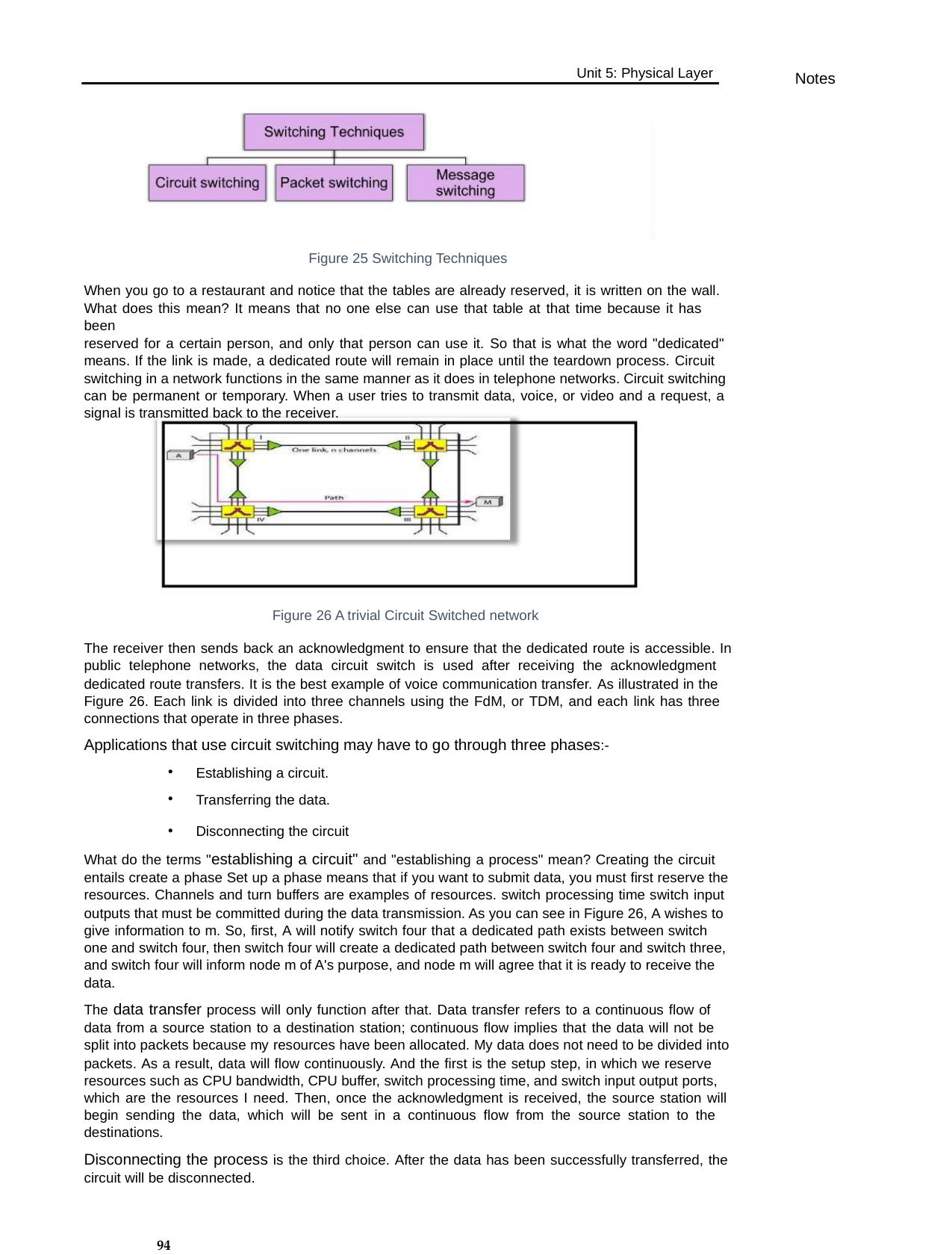

Unit 5: Physical Layer
Notes

Figure 25 Switching Techniques
When you go to a restaurant and notice that the tables are already reserved, it is written on the wall.
What does this mean? It means that no one else can use that table at that time because it has been
reserved for a certain person, and only that person can use it. So that is what the word "dedicated"
means. If the link is made, a dedicated route will remain in place until the teardown process. Circuit
switching in a network functions in the same manner as it does in telephone networks. Circuit switching
can be permanent or temporary. When a user tries to transmit data, voice, or video and a request, a
signal is transmitted back to the receiver.

Figure 26 A trivial Circuit Switched network
The receiver then sends back an acknowledgment to ensure that the dedicated route is accessible. In
public telephone networks, the data circuit switch is used after receiving the acknowledgment
dedicated route transfers. It is the best example of voice communication transfer. As illustrated in the
Figure 26. Each link is divided into three channels using the FdM, or TDM, and each link has three
connections that operate in three phases.
Applications that use circuit switching may have to go through three phases:-
Establishing a circuit.
Transferring the data.
•
•
Disconnecting the circuit
•
What do the terms "establishing a circuit" and "establishing a process" mean? Creating the circuit
entails create a phase Set up a phase means that if you want to submit data, you must first reserve the
resources. Channels and turn buffers are examples of resources. switch processing time switch input
outputs that must be committed during the data transmission. As you can see in Figure 26, A wishes to
give information to m. So, first, A will notify switch four that a dedicated path exists between switch
one and switch four, then switch four will create a dedicated path between switch four and switch three,
and switch four will inform node m of A's purpose, and node m will agree that it is ready to receive the
data.
The data transfer process will only function after that. Data transfer refers to a continuous flow of
data from a source station to a destination station; continuous flow implies that the data will not be
split into packets because my resources have been allocated. My data does not need to be divided into
packets. As a result, data will flow continuously. And the first is the setup step, in which we reserve
resources such as CPU bandwidth, CPU buffer, switch processing time, and switch input output ports,
which are the resources I need. Then, once the acknowledgment is received, the source station will
begin sending the data, which will be sent in a continuous flow from the source station to the
destinations.
Disconnecting the process is the third choice. After the data has been successfully transferred, the
circuit will be disconnected.
94